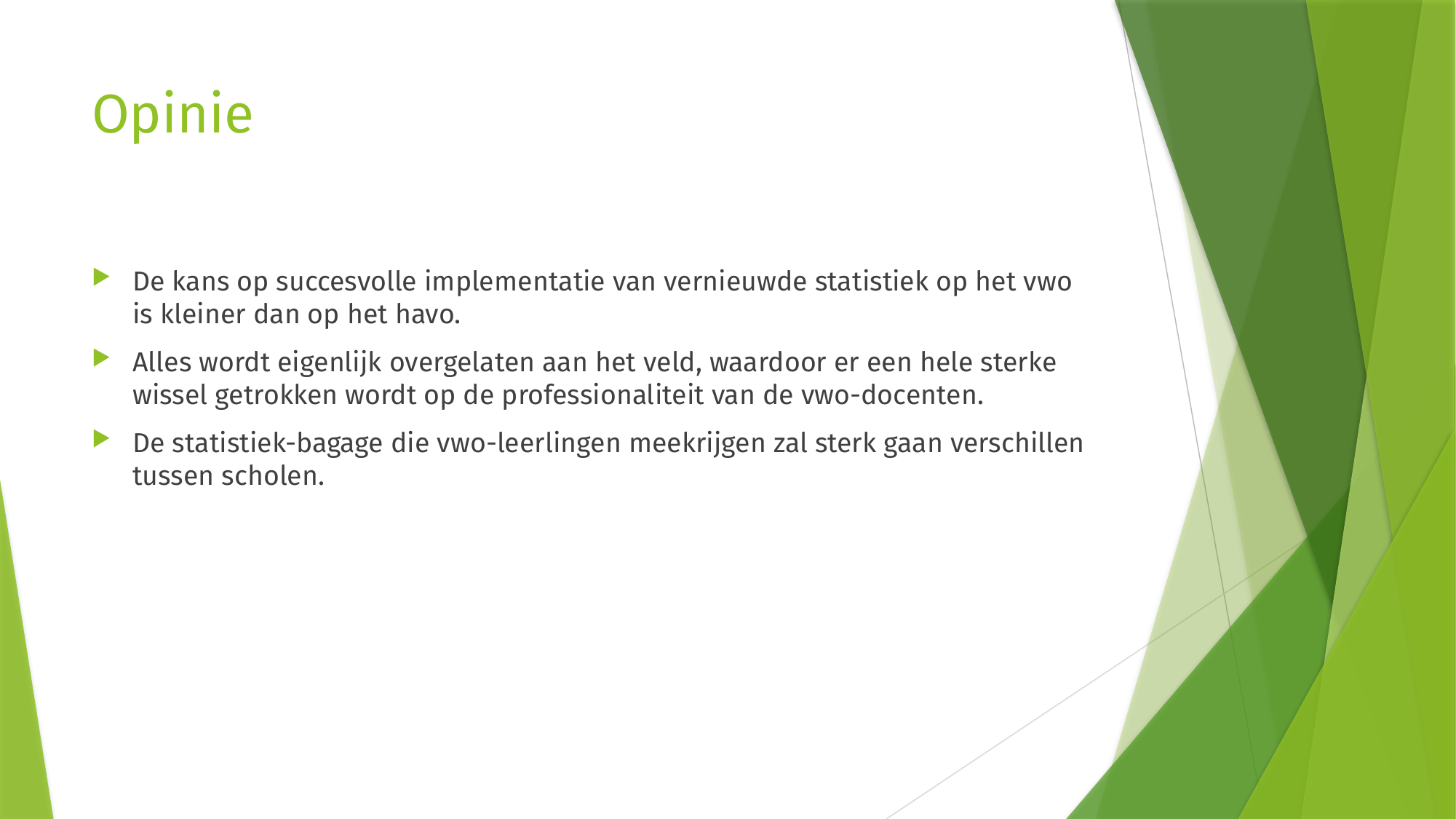

# Opinie
De kans op succesvolle implementatie van vernieuwde statistiek op het vwo is kleiner dan op het havo.
Alles wordt eigenlijk overgelaten aan het veld, waardoor er een hele sterke wissel getrokken wordt op de professionaliteit van de vwo-docenten.
De statistiek-bagage die vwo-leerlingen meekrijgen zal sterk gaan verschillen tussen scholen.